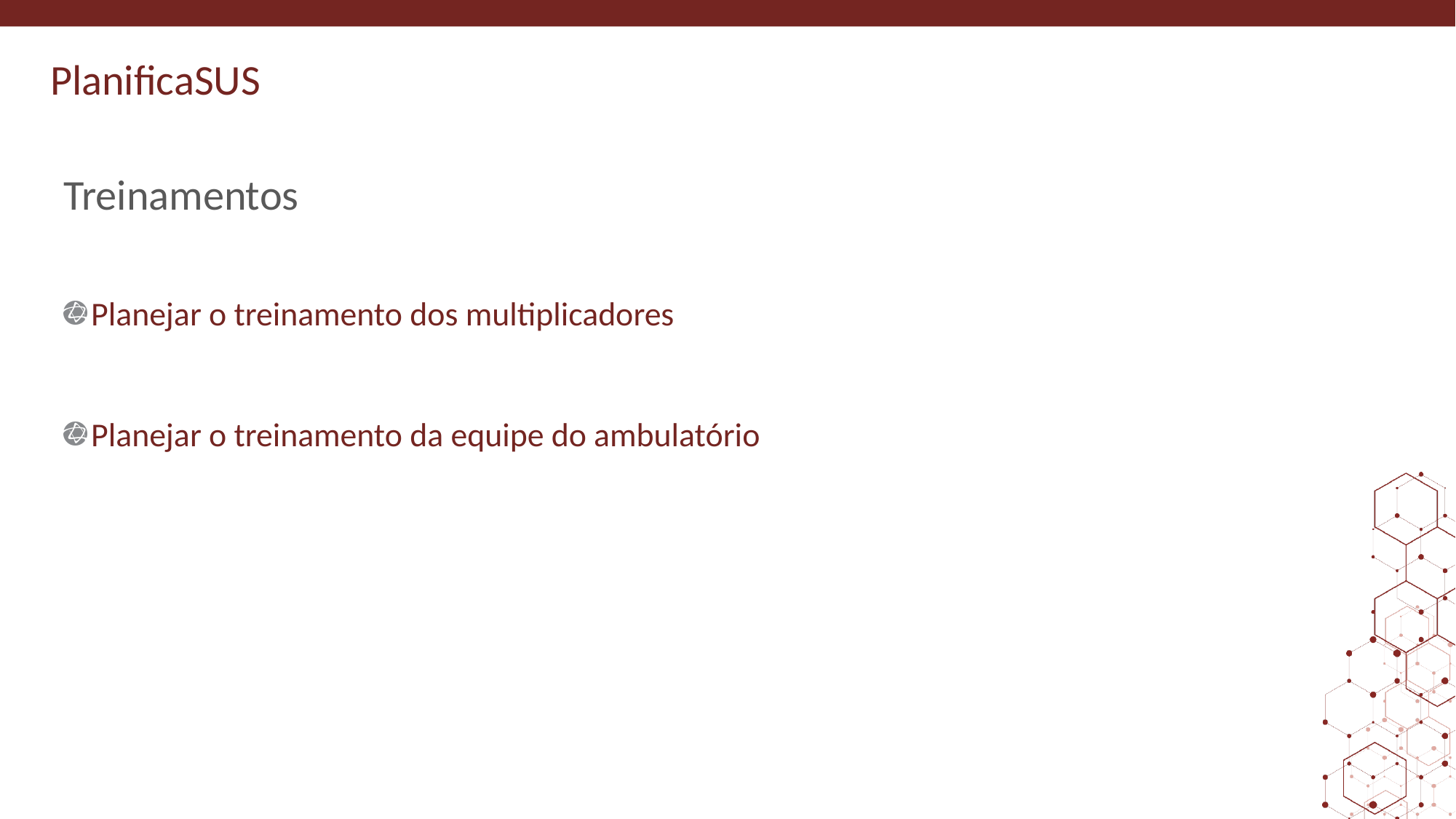

# Treinamentos
Planejar o treinamento dos multiplicadores

Planejar o treinamento da equipe do ambulatório